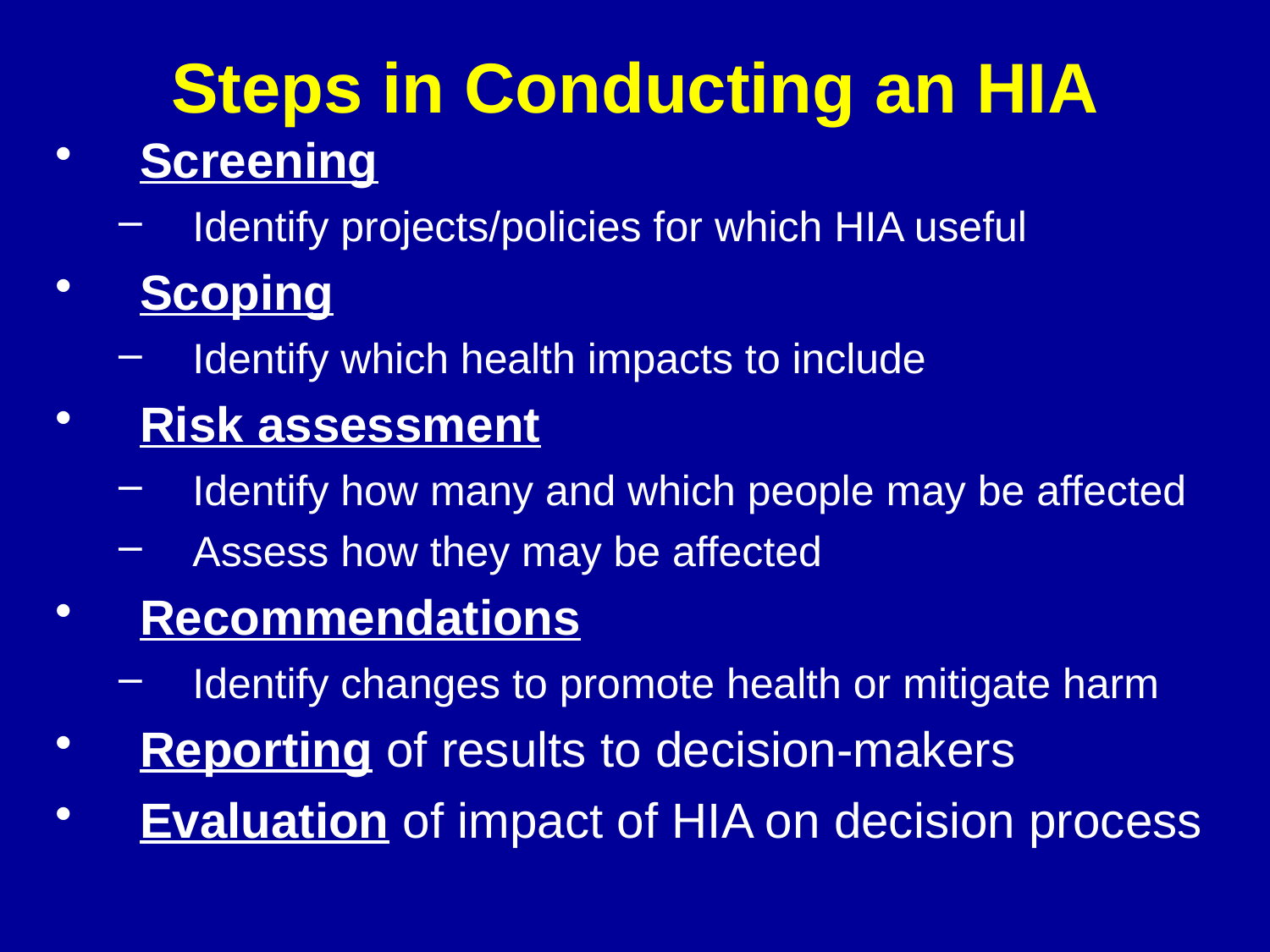

# Steps in Conducting an HIA
Screening
Identify projects/policies for which HIA useful
Scoping
Identify which health impacts to include
Risk assessment
Identify how many and which people may be affected
Assess how they may be affected
Recommendations
Identify changes to promote health or mitigate harm
Reporting of results to decision-makers
Evaluation of impact of HIA on decision process